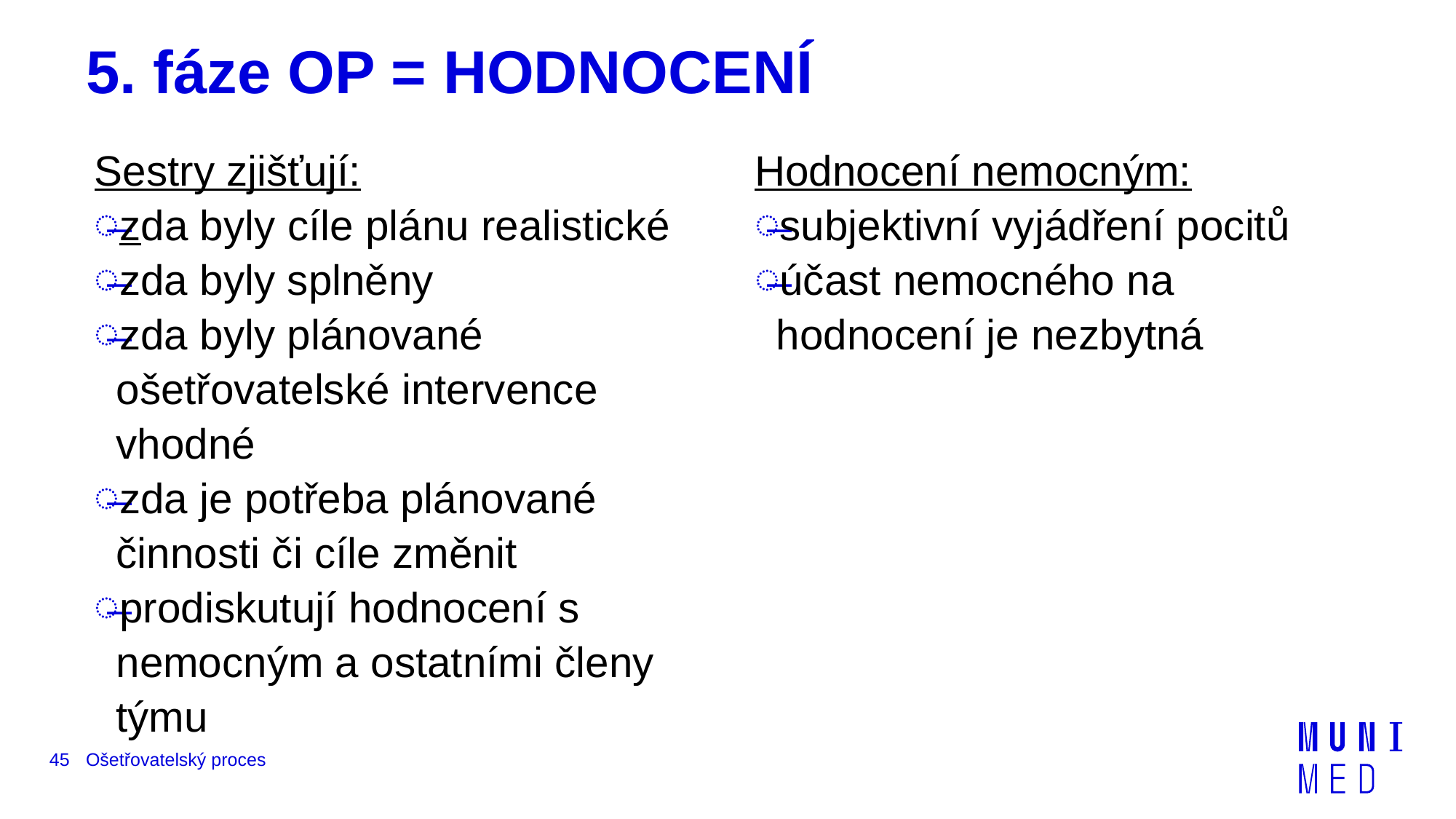

# 5. fáze OP = HODNOCENÍ
Sestry zjišťují:
zda byly cíle plánu realistické
zda byly splněny
zda byly plánované ošetřovatelské intervence vhodné
zda je potřeba plánované činnosti či cíle změnit
prodiskutují hodnocení s nemocným a ostatními členy týmu

Hodnocení nemocným:
subjektivní vyjádření pocitů
účast nemocného na hodnocení je nezbytná

45
Ošetřovatelský proces